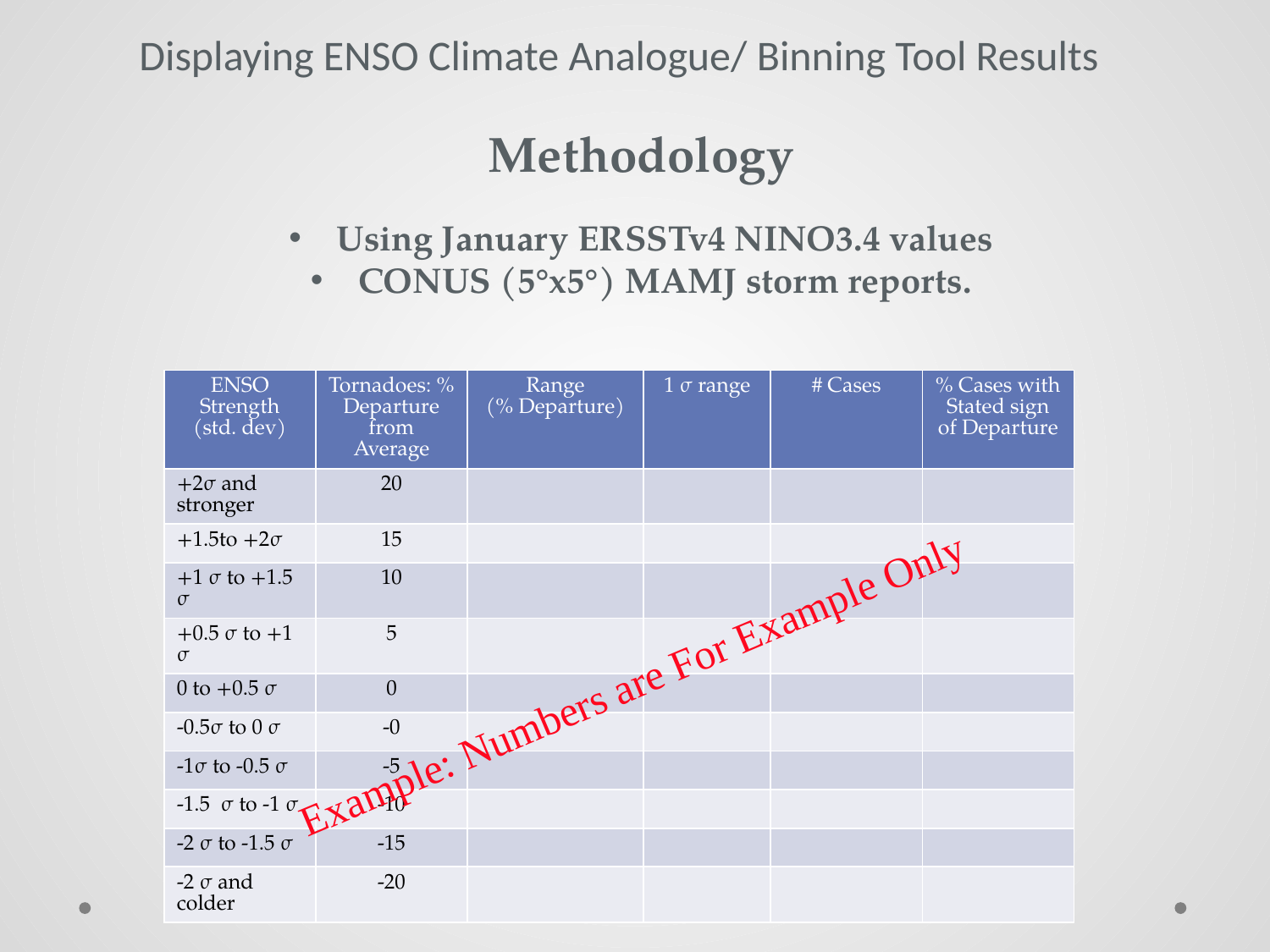

Displaying ENSO Climate Analogue/ Binning Tool Results
Methodology

Using January ERSSTv4 NINO3.4 values
CONUS (5°x5°) MAMJ storm reports.
| ENSO Strength (std. dev) | Tornadoes: % Departure from Average | Range (% Departure) | 1 σ range | # Cases | % Cases with Stated sign of Departure |
| --- | --- | --- | --- | --- | --- |
| +2σ and stronger | 20 |  |  |  |  |
| +1.5to +2σ | 15 |  |  |  |  |
| +1 σ to +1.5 σ | 10 |  |  |  |  |
| +0.5 σ to +1 σ | 5 |  |  |  |  |
| 0 to +0.5 σ | 0 |  |  |  |  |
| -0.5σ to 0 σ | -0 |  |  |  |  |
| -1σ to -0.5 σ | -5 |  |  |  |  |
| -1.5 σ to -1 σ | -10 |  |  |  |  |
| -2 σ to -1.5 σ | -15 |  |  |  |  |
| -2 σ and colder | -20 |  |  |  |  |
Example: Numbers are For Example Only